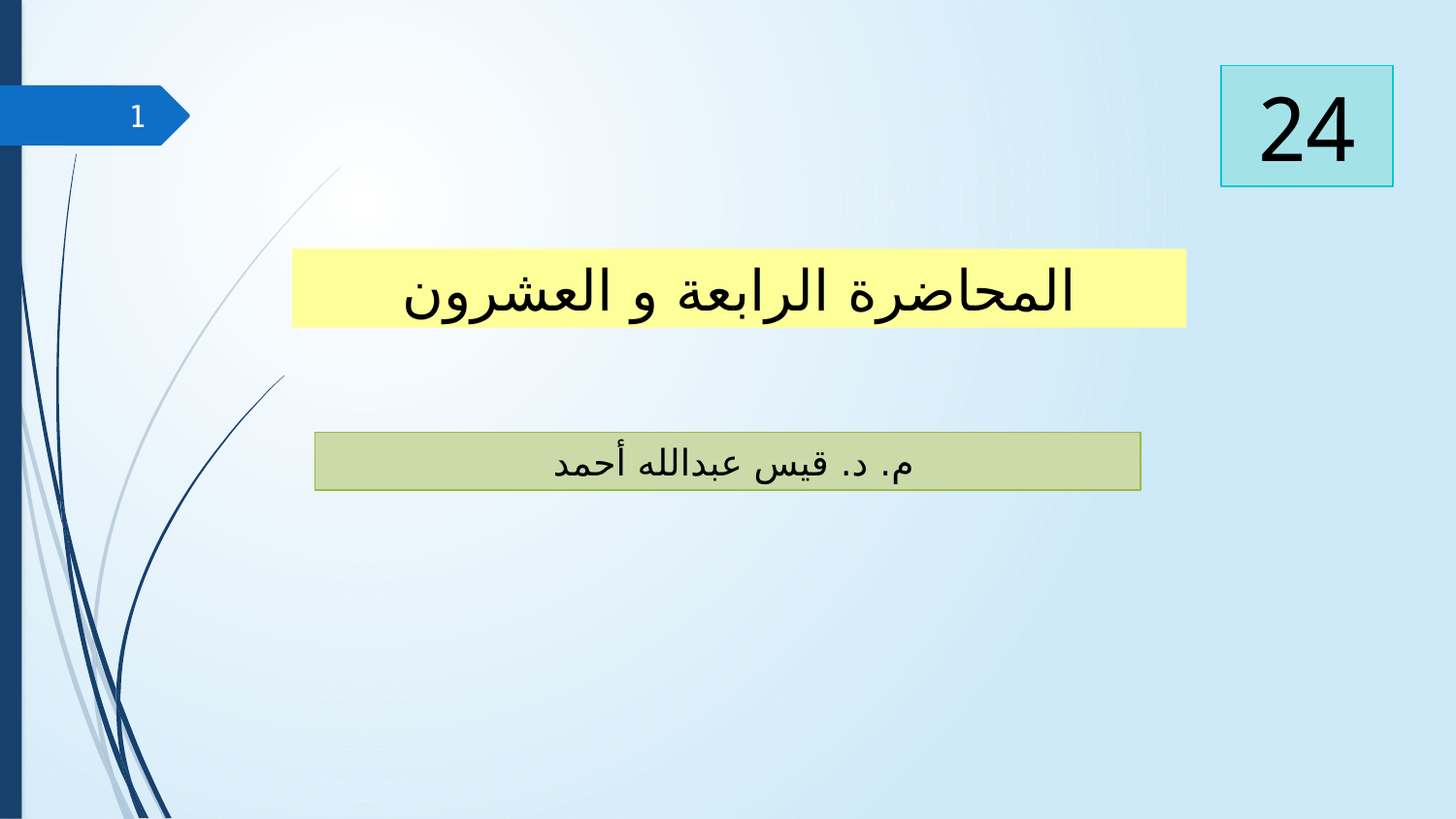

24
1
المحاضرة الرابعة و العشرون
م. د. قيس عبدالله أحمد